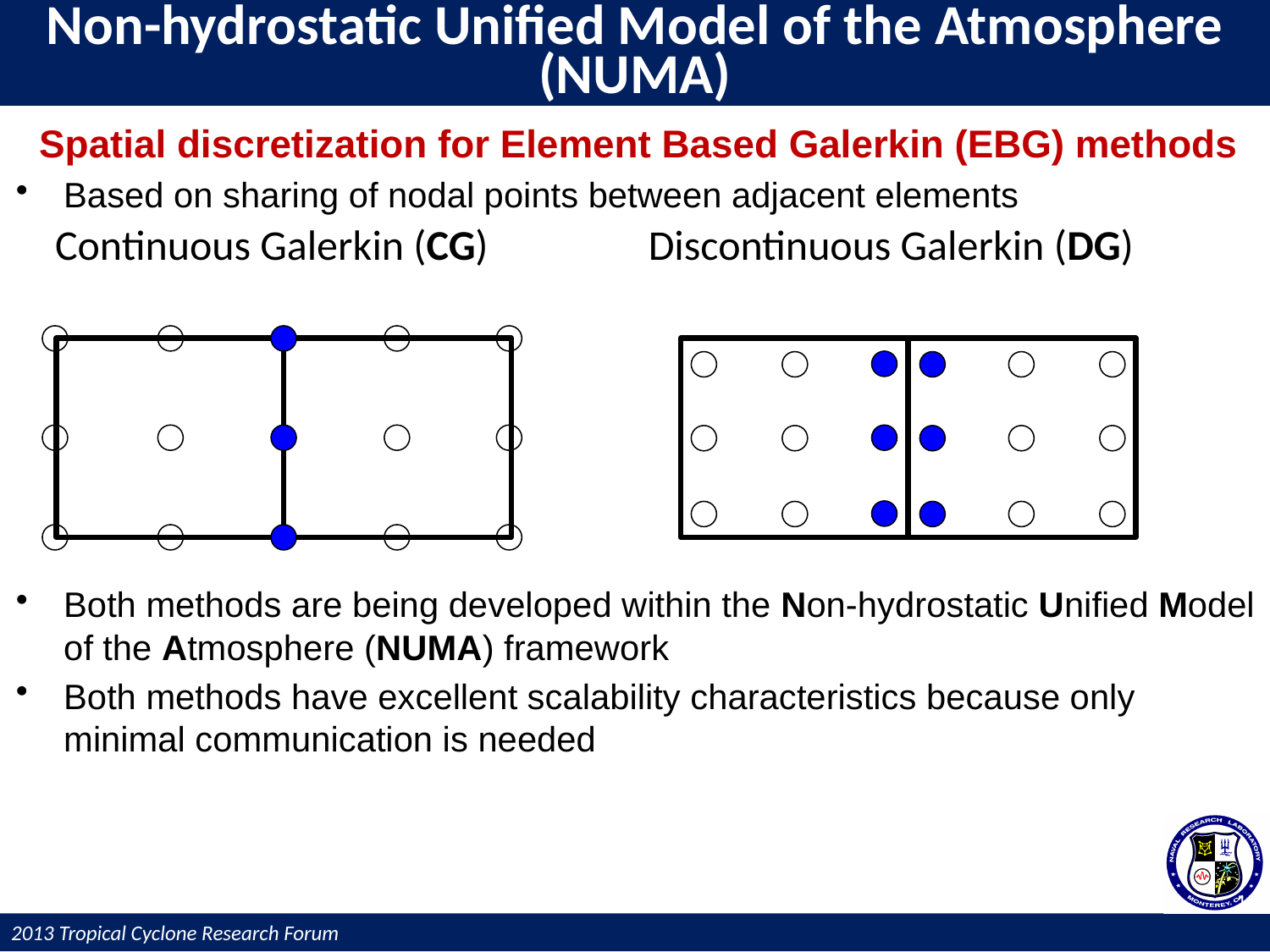

Non-hydrostatic Unified Model of the Atmosphere (NUMA)
Spatial discretization for Element Based Galerkin (EBG) methods
Based on sharing of nodal points between adjacent elements

Both methods are being developed within the Non-hydrostatic Unified Model of the Atmosphere (NUMA) framework
Both methods have excellent scalability characteristics because only minimal communication is needed
| Continuous Galerkin (CG) | Discontinuous Galerkin (DG) |
| --- | --- |

15